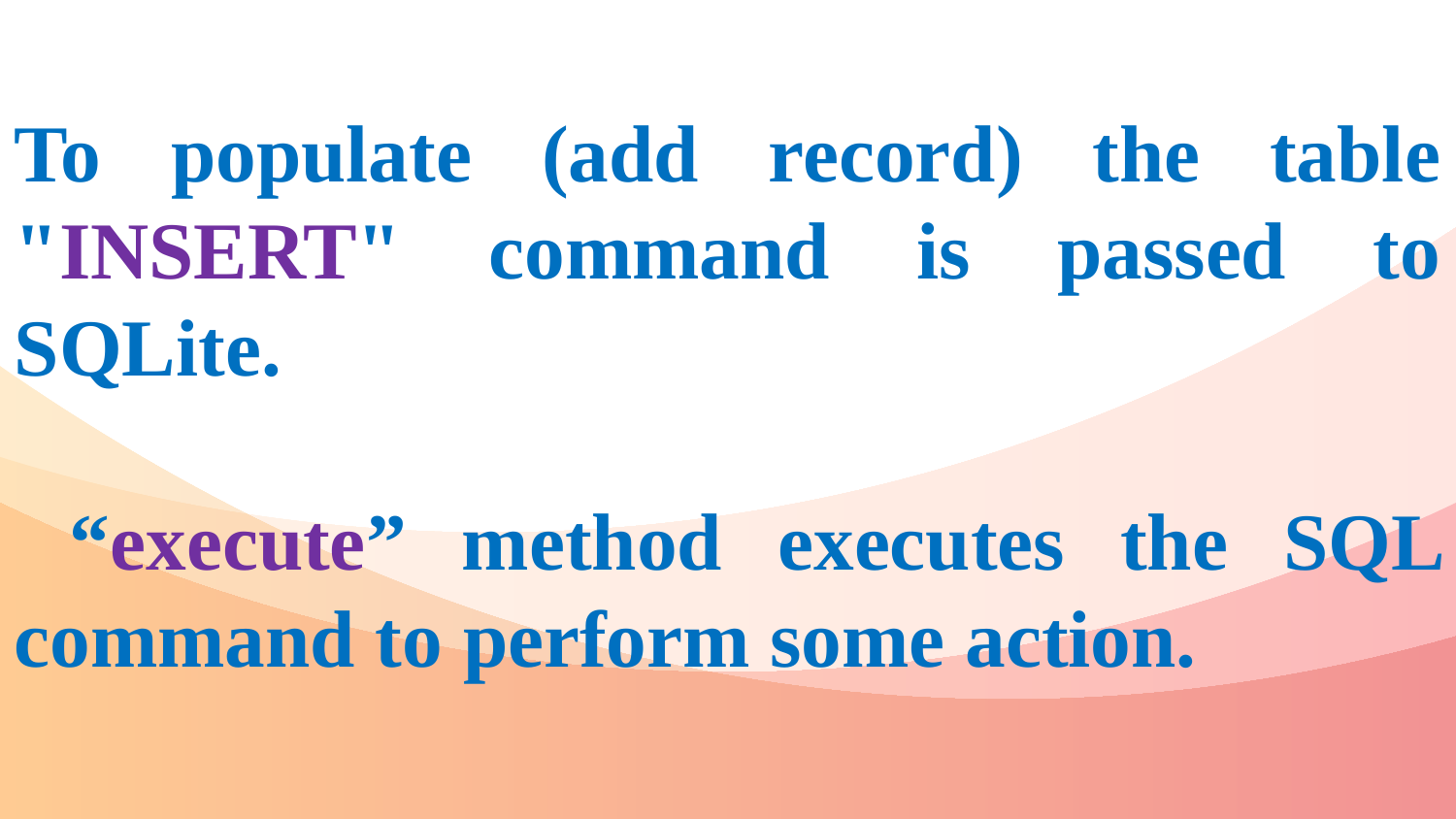

To populate (add record) the table "INSERT" command is passed to SQLite.

 “execute” method executes the SQL command to perform some action.